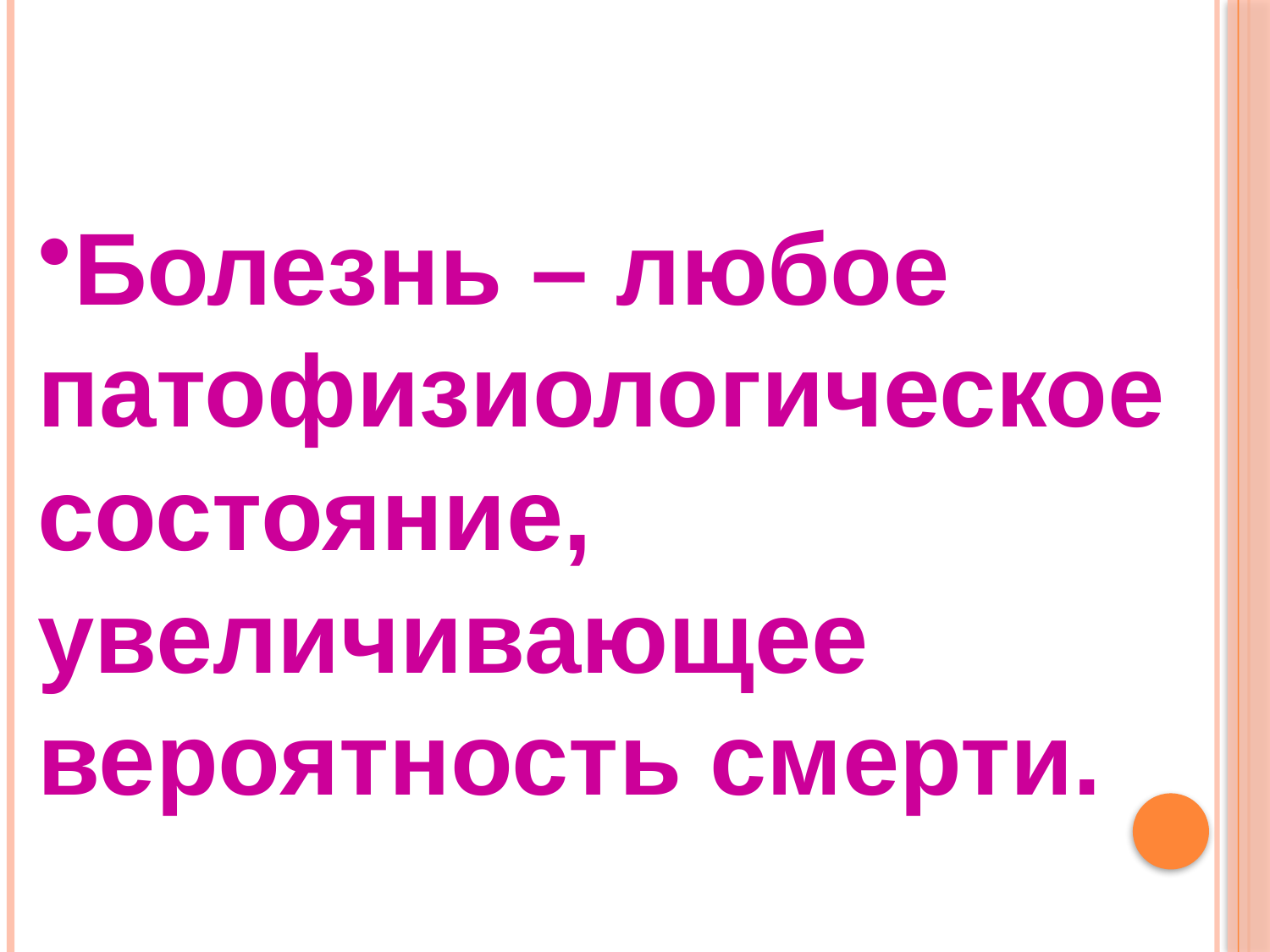

Болезнь – любое патофизиологическое состояние, увеличивающее вероятность смерти.